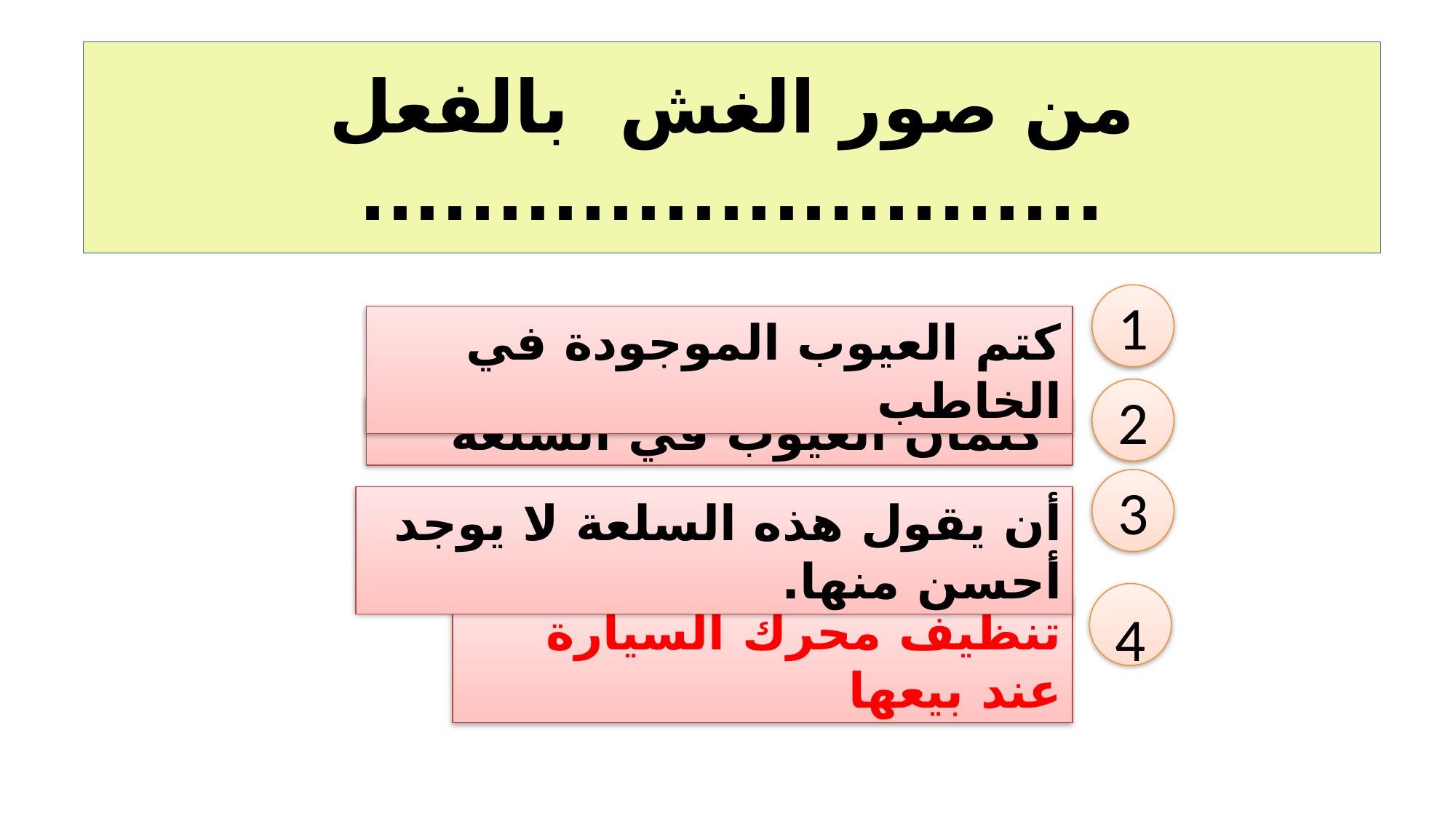

# من صور الغش  بالفعل ...........................
1
كتم العيوب الموجودة في الخاطب
2
كتمان العيوب في السلعة
3
أن يقول هذه السلعة لا يوجد أحسن منها.
4
تنظيف محرك السيارة  عند بيعها